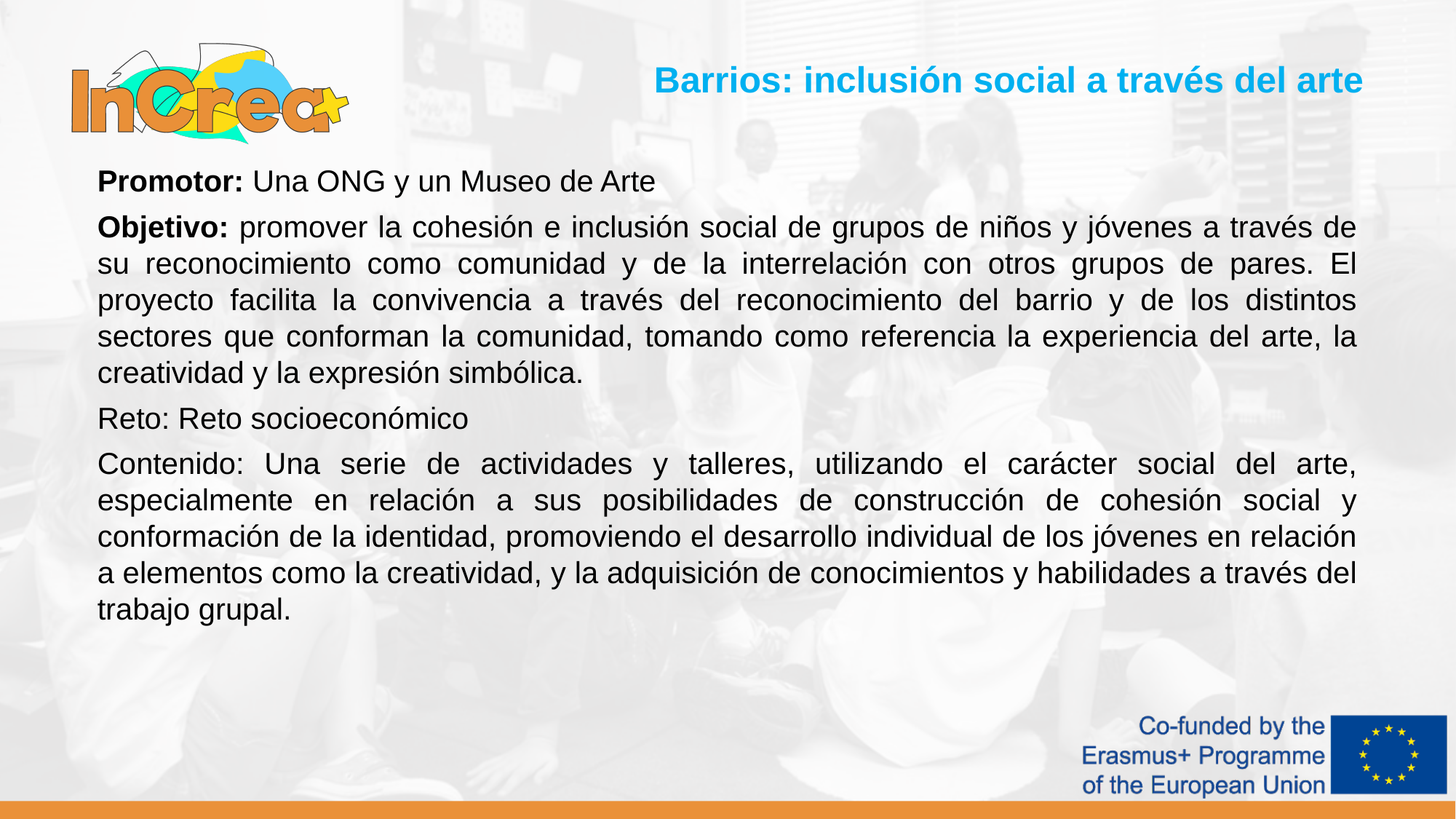

Barrios: inclusión social a través del arte
Promotor: Una ONG y un Museo de Arte
Objetivo: promover la cohesión e inclusión social de grupos de niños y jóvenes a través de su reconocimiento como comunidad y de la interrelación con otros grupos de pares. El proyecto facilita la convivencia a través del reconocimiento del barrio y de los distintos sectores que conforman la comunidad, tomando como referencia la experiencia del arte, la creatividad y la expresión simbólica.
Reto: Reto socioeconómico
Contenido: Una serie de actividades y talleres, utilizando el carácter social del arte, especialmente en relación a sus posibilidades de construcción de cohesión social y conformación de la identidad, promoviendo el desarrollo individual de los jóvenes en relación a elementos como la creatividad, y la adquisición de conocimientos y habilidades a través del trabajo grupal.